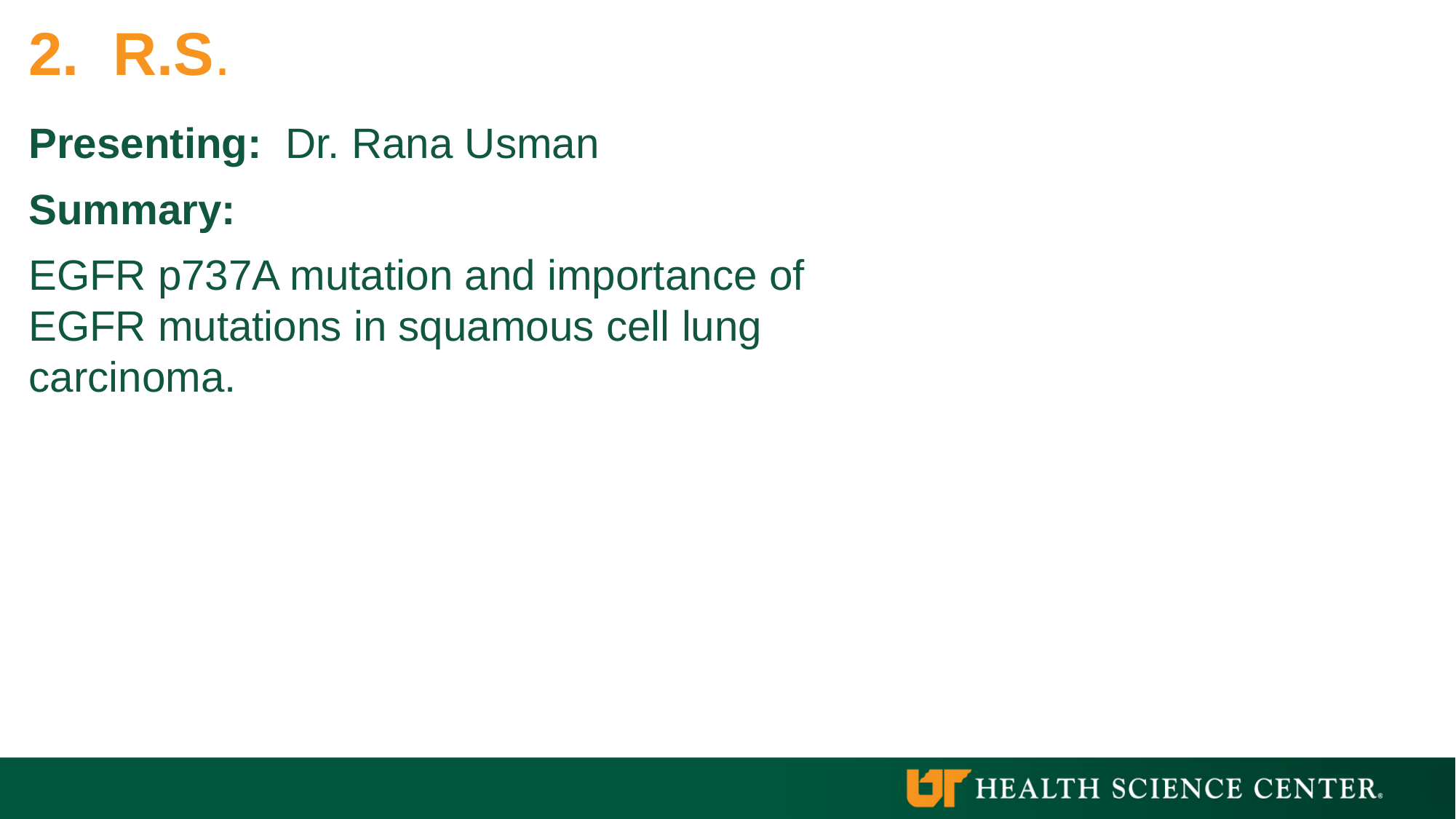

# 2.  R.S.
Presenting:  Dr. Rana Usman
Summary:
EGFR p737A mutation and importance of EGFR mutations in squamous cell lung carcinoma.